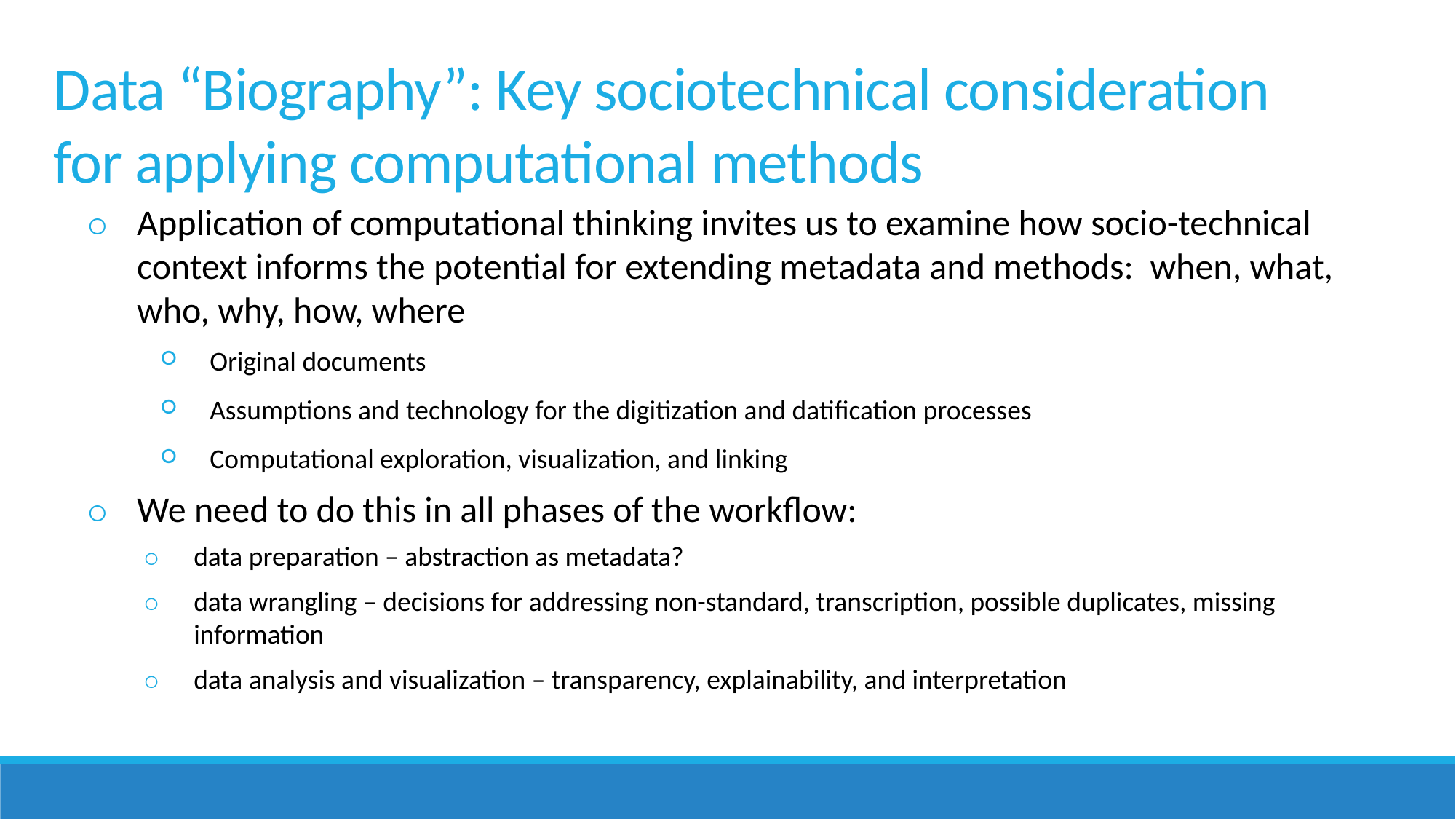

Data “Biography”: Key sociotechnical consideration for applying computational methods
Application of computational thinking invites us to examine how socio-technical context informs the potential for extending metadata and methods:  when, what, who, why, how, where
Original documents
Assumptions and technology for the digitization and datification processes
Computational exploration, visualization, and linking
We need to do this in all phases of the workflow:
data preparation – abstraction as metadata?
data wrangling – decisions for addressing non-standard, transcription, possible duplicates, missing information
data analysis and visualization – transparency, explainability, and interpretation